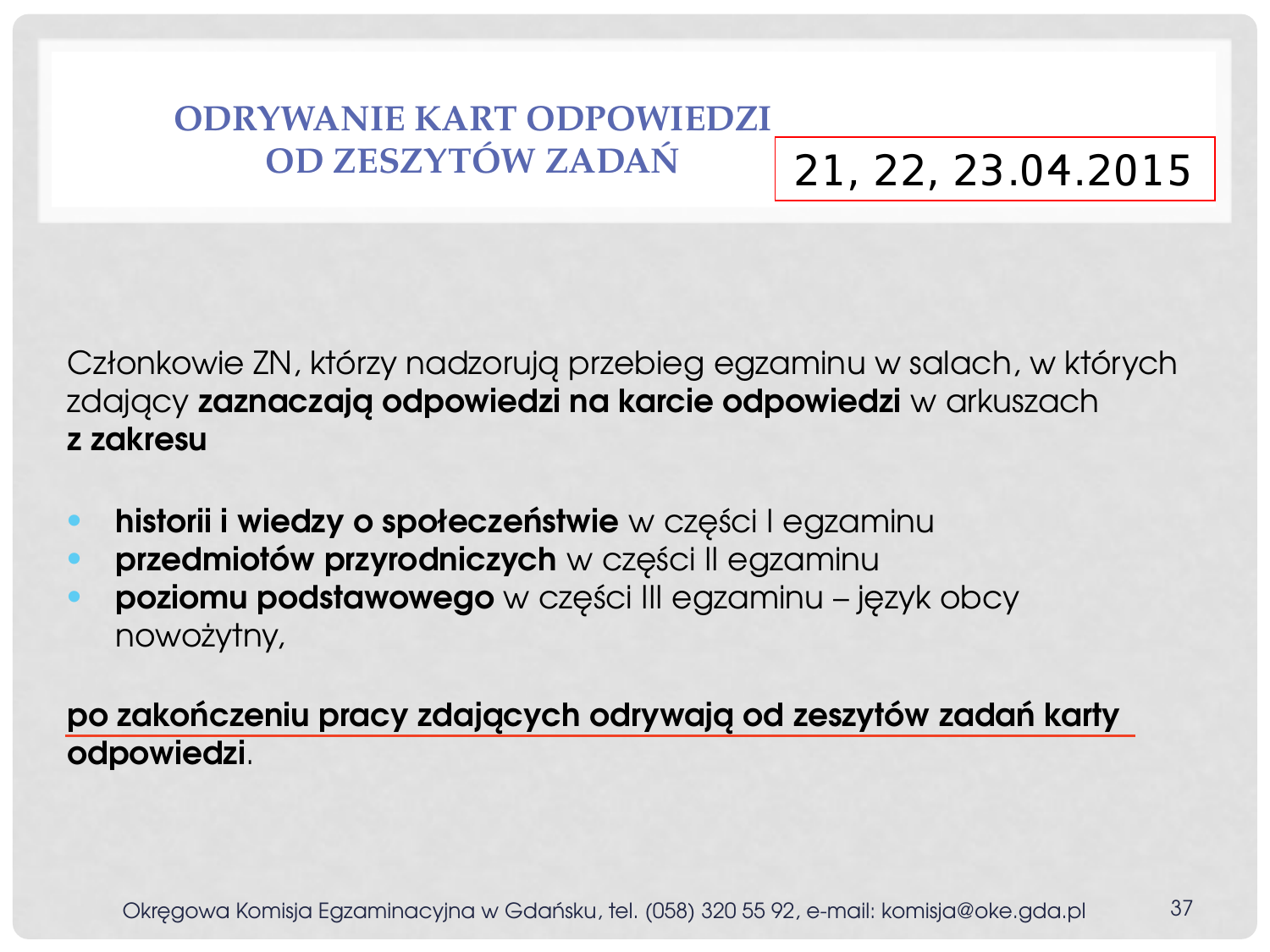

Odrywanie kart odpowiedzi
od zeszytów zadań
21, 22, 23.04.2015
Członkowie ZN, którzy nadzorują przebieg egzaminu w salach, w których zdający zaznaczają odpowiedzi na karcie odpowiedzi w arkuszach
z zakresu

 historii i wiedzy o społeczeństwie w części I egzaminu
 przedmiotów przyrodniczych w części II egzaminu
 poziomu podstawowego w części III egzaminu – język obcy
 nowożytny,

po zakończeniu pracy zdających odrywają od zeszytów zadań karty odpowiedzi.
37
 Okręgowa Komisja Egzaminacyjna w Gdańsku, tel. (058) 320 55 92, e-mail: komisja@oke.gda.pl